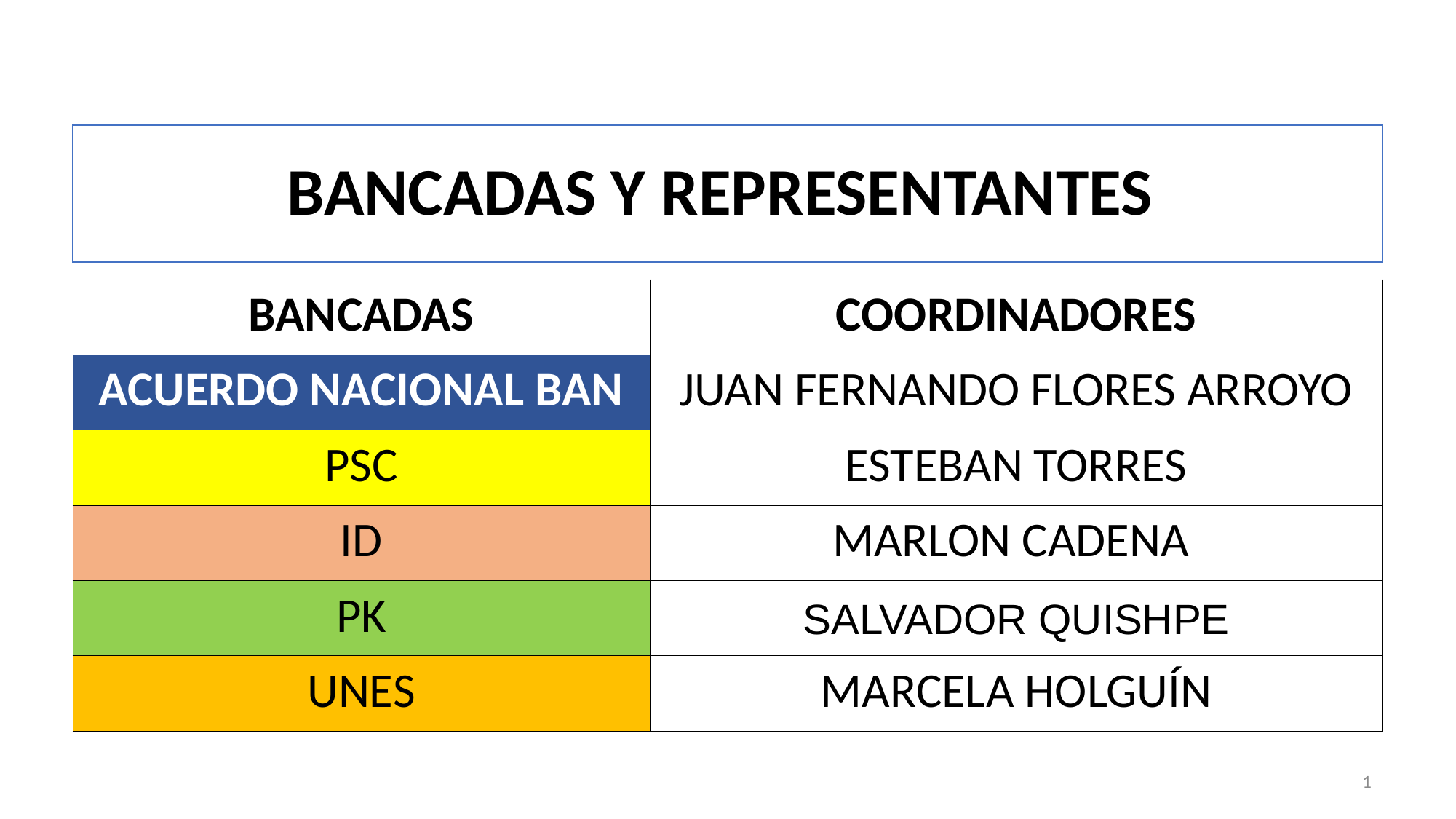

# BANCADAS Y REPRESENTANTES
| BANCADAS | COORDINADORES |
| --- | --- |
| ACUERDO NACIONAL BAN | JUAN FERNANDO FLORES ARROYO |
| PSC | ESTEBAN TORRES |
| ID | MARLON CADENA |
| PK | SALVADOR QUISHPE |
| UNES | MARCELA HOLGUÍN |
1